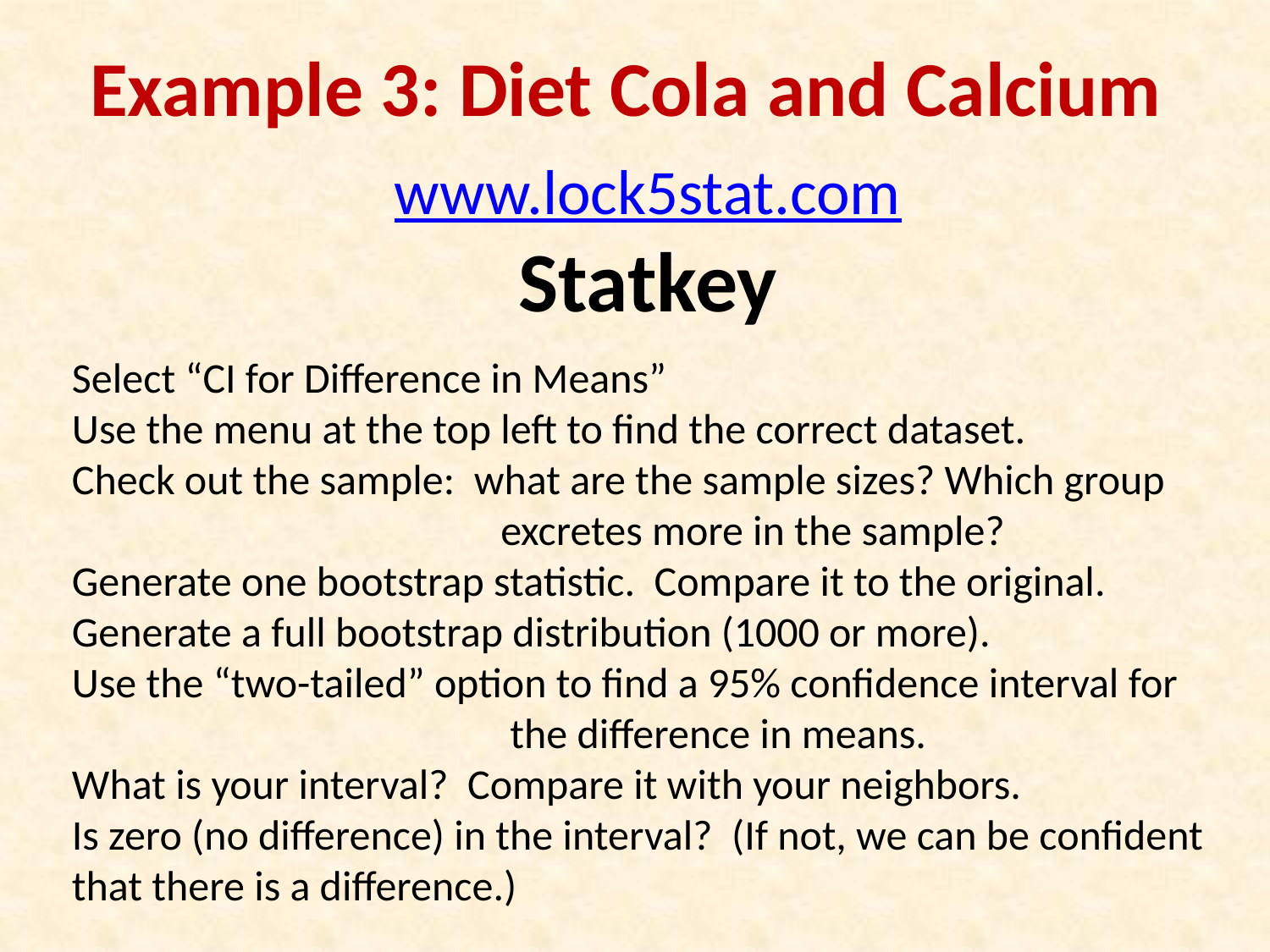

# Example 3: Diet Cola and Calcium
www.lock5stat.com
Statkey
Select “CI for Difference in Means”
Use the menu at the top left to find the correct dataset.
Check out the sample:  what are the sample sizes? Which group
                                             excretes more in the sample?
Generate one bootstrap statistic.  Compare it to the original.
Generate a full bootstrap distribution (1000 or more).
Use the “two-tailed” option to find a 95% confidence interval for
                                              the difference in means.
What is your interval?  Compare it with your neighbors.
Is zero (no difference) in the interval?  (If not, we can be confident that there is a difference.)